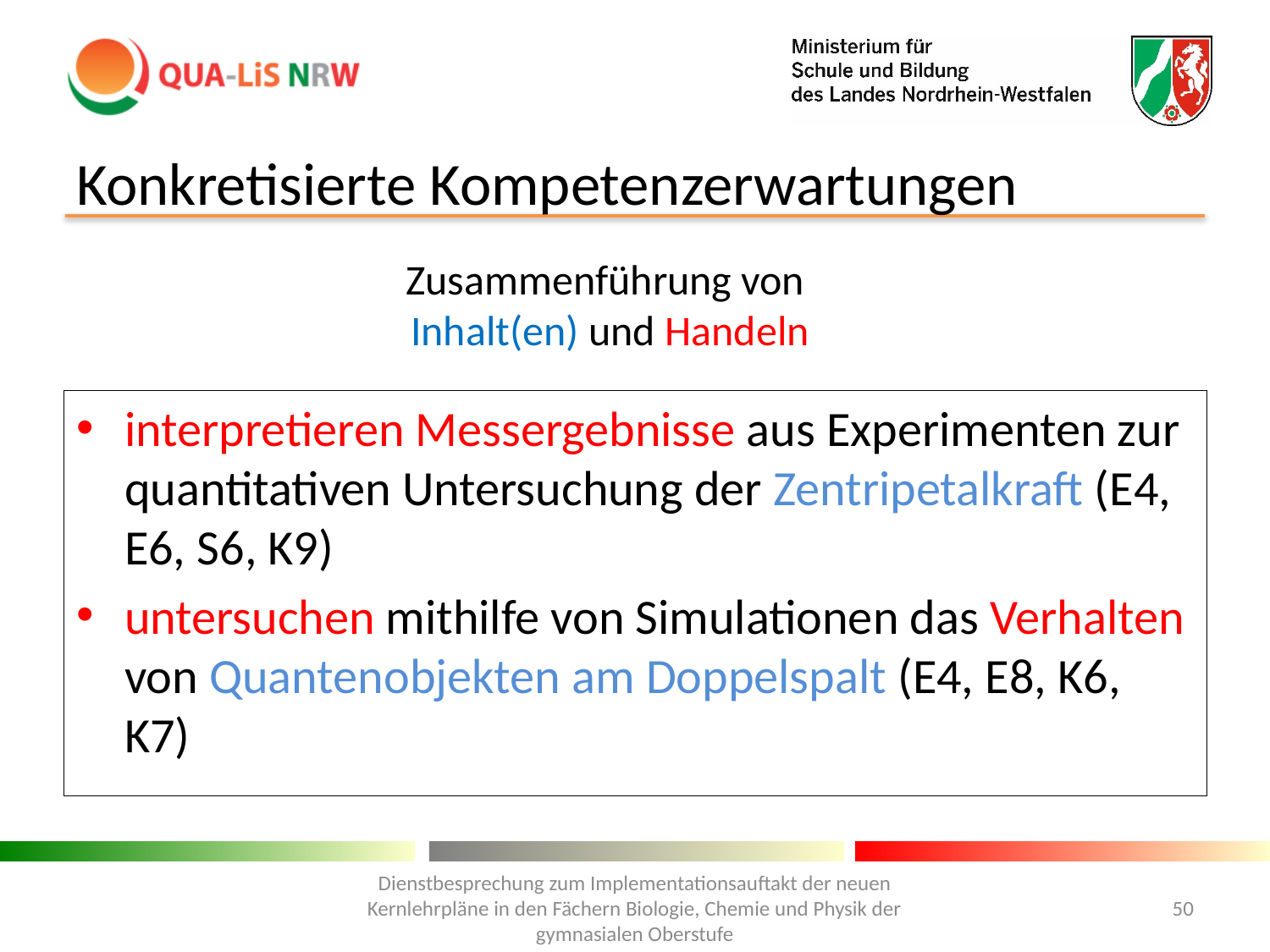

# Konkretisierte Kompetenzerwartungen
Zusammenführung von
Inhalt(en) und Handeln
interpretieren Messergebnisse aus Experimenten zur quantitativen Untersuchung der Zentripetalkraft (E4, E6, S6, K9)
untersuchen mithilfe von Simulationen das Verhalten von Quantenobjekten am Doppelspalt (E4, E8, K6, K7)

Dienstbesprechung zum Implementationsauftakt der neuen Kernlehrpläne in den Fächern Biologie, Chemie und Physik der gymnasialen Oberstufe
50